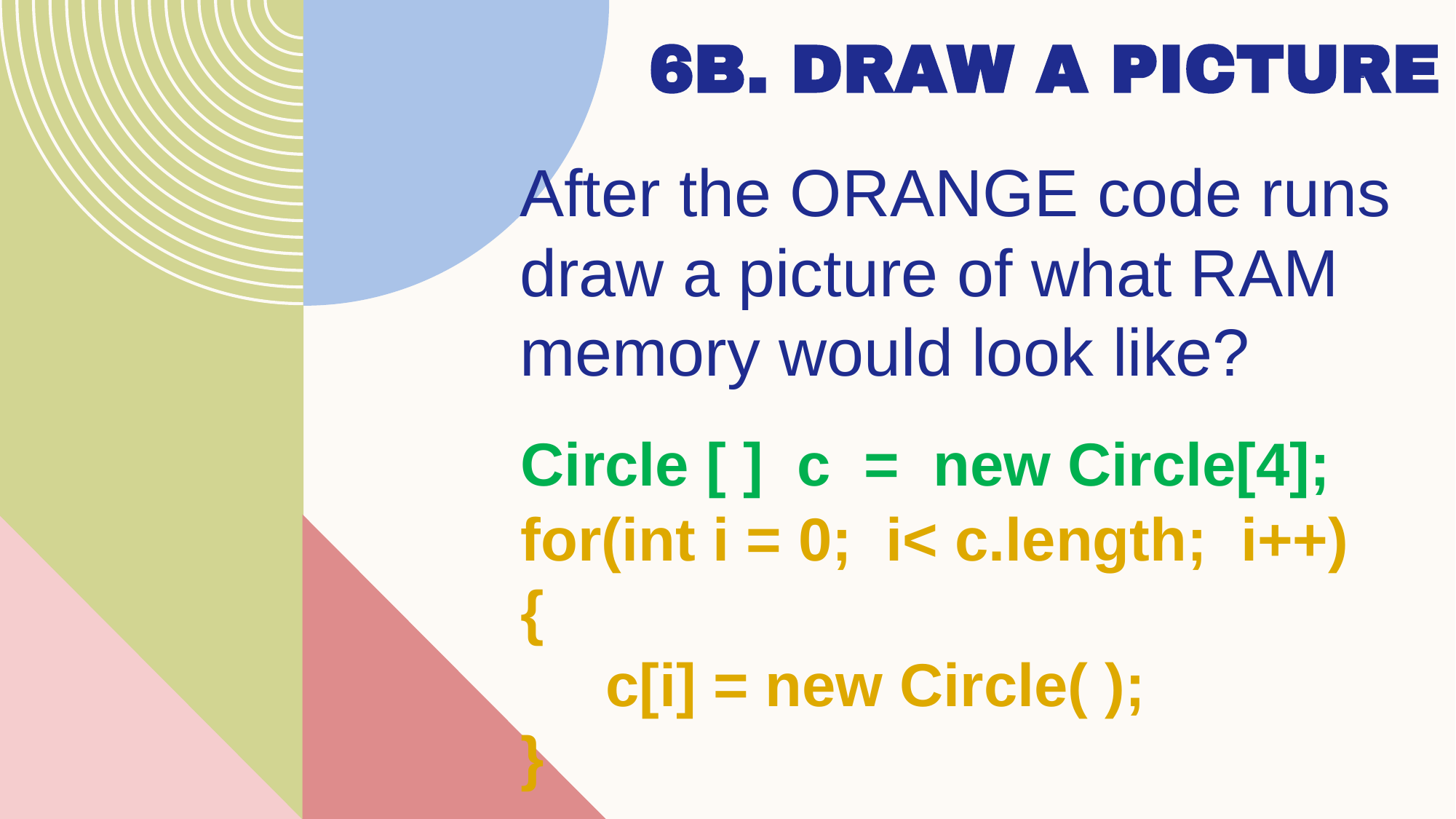

# 6B. DRAW A PICTURE
14
After the ORANGE code runs draw a picture of what RAM memory would look like?
Circle [ ]  c  =  new Circle[4];
for(int i = 0;  i< c.length;  i++) {
     c[i] = new Circle( );
}